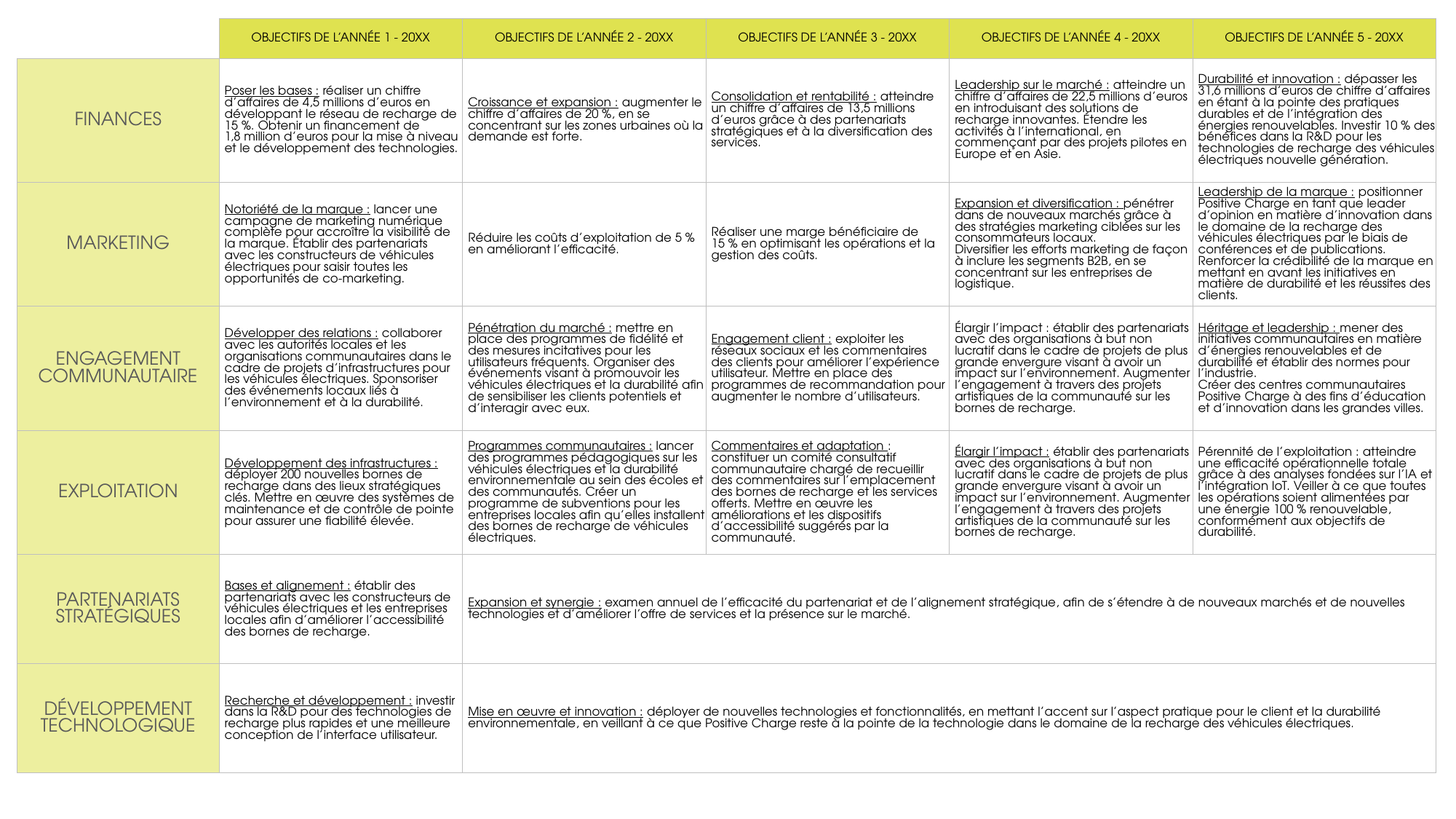

|  | OBJECTIFS DE L’ANNÉE 1 - 20XX | OBJECTIFS DE L’ANNÉE 2 - 20XX | OBJECTIFS DE L’ANNÉE 3 - 20XX | OBJECTIFS DE L’ANNÉE 4 - 20XX | OBJECTIFS DE L’ANNÉE 5 - 20XX |
| --- | --- | --- | --- | --- | --- |
| FINANCES | Poser les bases : réaliser un chiffre d’affaires de 4,5 millions d’euros en développant le réseau de recharge de 15 %. Obtenir un financement de 1,8 million d’euros pour la mise à niveau et le développement des technologies. | Croissance et expansion : augmenter le chiffre d’affaires de 20 %, en se concentrant sur les zones urbaines où la demande est forte. | Consolidation et rentabilité : atteindre un chiffre d’affaires de 13,5 millions d’euros grâce à des partenariats stratégiques et à la diversification des services. | Leadership sur le marché : atteindre un chiffre d’affaires de 22,5 millions d’euros en introduisant des solutions de recharge innovantes. Étendre les activités à l’international, en commençant par des projets pilotes en Europe et en Asie. | Durabilité et innovation : dépasser les 31,6 millions d’euros de chiffre d’affaires en étant à la pointe des pratiques durables et de l’intégration des énergies renouvelables. Investir 10 % des bénéfices dans la R&D pour les technologies de recharge des véhicules électriques nouvelle génération. |
| MARKETING | Notoriété de la marque : lancer une campagne de marketing numérique complète pour accroître la visibilité de la marque. Établir des partenariats avec les constructeurs de véhicules électriques pour saisir toutes les opportunités de co-marketing. | Réduire les coûts d’exploitation de 5 % en améliorant l’efficacité. | Réaliser une marge bénéficiaire de 15 % en optimisant les opérations et la gestion des coûts. | Expansion et diversification : pénétrer dans de nouveaux marchés grâce à des stratégies marketing ciblées sur les consommateurs locaux. Diversifier les efforts marketing de façon à inclure les segments B2B, en se concentrant sur les entreprises de logistique. | Leadership de la marque : positionner Positive Charge en tant que leader d’opinion en matière d’innovation dans le domaine de la recharge des véhicules électriques par le biais de conférences et de publications. Renforcer la crédibilité de la marque en mettant en avant les initiatives en matière de durabilité et les réussites des clients. |
| ENGAGEMENT COMMUNAUTAIRE | Développer des relations : collaborer avec les autorités locales et les organisations communautaires dans le cadre de projets d’infrastructures pour les véhicules électriques. Sponsoriser des événements locaux liés à l’environnement et à la durabilité. | Pénétration du marché : mettre en place des programmes de fidélité et des mesures incitatives pour les utilisateurs fréquents. Organiser des événements visant à promouvoir les véhicules électriques et la durabilité afin de sensibiliser les clients potentiels et d’interagir avec eux. | Engagement client : exploiter les réseaux sociaux et les commentaires des clients pour améliorer l’expérience utilisateur. Mettre en place des programmes de recommandation pour augmenter le nombre d’utilisateurs. | Élargir l’impact : établir des partenariats avec des organisations à but non lucratif dans le cadre de projets de plus grande envergure visant à avoir un impact sur l’environnement. Augmenter l’engagement à travers des projets artistiques de la communauté sur les bornes de recharge. | Héritage et leadership : mener des initiatives communautaires en matière d’énergies renouvelables et de durabilité et établir des normes pour l’industrie. Créer des centres communautaires Positive Charge à des fins d’éducation et d’innovation dans les grandes villes. |
| EXPLOITATION | Développement des infrastructures : déployer 200 nouvelles bornes de recharge dans des lieux stratégiques clés. Mettre en œuvre des systèmes de maintenance et de contrôle de pointe pour assurer une fiabilité élevée. | Programmes communautaires : lancer des programmes pédagogiques sur les véhicules électriques et la durabilité environnementale au sein des écoles et des communautés. Créer un programme de subventions pour les entreprises locales afin qu’elles installent des bornes de recharge de véhicules électriques. | Commentaires et adaptation : constituer un comité consultatif communautaire chargé de recueillir des commentaires sur l’emplacement des bornes de recharge et les services offerts. Mettre en œuvre les améliorations et les dispositifs d’accessibilité suggérés par la communauté. | Élargir l’impact : établir des partenariats avec des organisations à but non lucratif dans le cadre de projets de plus grande envergure visant à avoir un impact sur l’environnement. Augmenter l’engagement à travers des projets artistiques de la communauté sur les bornes de recharge. | Pérennité de l’exploitation : atteindre une efficacité opérationnelle totale grâce à des analyses fondées sur l’IA et l’intégration IoT. Veiller à ce que toutes les opérations soient alimentées par une énergie 100 % renouvelable, conformément aux objectifs de durabilité. |
| PARTENARIATS STRATÉGIQUES | Bases et alignement : établir des partenariats avec les constructeurs de véhicules électriques et les entreprises locales afin d’améliorer l’accessibilité des bornes de recharge. | Expansion et synergie : examen annuel de l’efficacité du partenariat et de l’alignement stratégique, afin de s’étendre à de nouveaux marchés et de nouvelles technologies et d’améliorer l’offre de services et la présence sur le marché. |  |  |  |
| DÉVELOPPEMENT TECHNOLOGIQUE | Recherche et développement : investir dans la R&D pour des technologies de recharge plus rapides et une meilleure conception de l’interface utilisateur. | Mise en œuvre et innovation : déployer de nouvelles technologies et fonctionnalités, en mettant l’accent sur l’aspect pratique pour le client et la durabilité environnementale, en veillant à ce que Positive Charge reste à la pointe de la technologie dans le domaine de la recharge des véhicules électriques. |  |  |  |